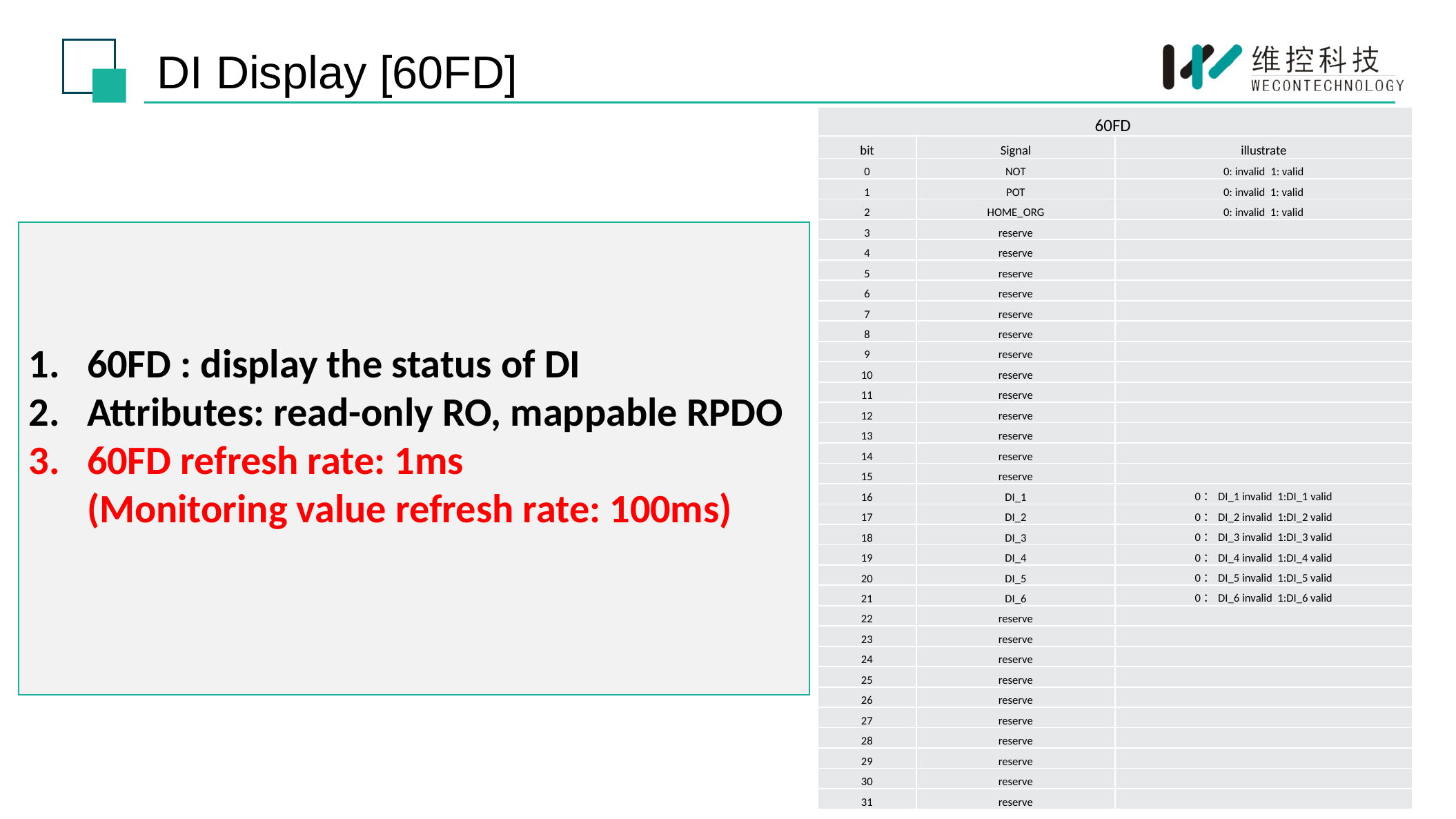

DI Display [60FD]
| 60FD |  |  |
| --- | --- | --- |
| bit | Signal | illustrate |
| 0 | NOT | 0: invalid 1: valid |
| 1 | POT | 0: invalid 1: valid |
| 2 | HOME\_ORG | 0: invalid 1: valid |
| 3 | reserve |  |
| 4 | reserve |  |
| 5 | reserve |  |
| 6 | reserve |  |
| 7 | reserve |  |
| 8 | reserve |  |
| 9 | reserve |  |
| 10 | reserve |  |
| 11 | reserve |  |
| 12 | reserve |  |
| 13 | reserve |  |
| 14 | reserve |  |
| 15 | reserve |  |
| 16 | DI\_1 | 0：DI\_1 invalid 1:DI\_1 valid |
| 17 | DI\_2 | 0：DI\_2 invalid 1:DI\_2 valid |
| 18 | DI\_3 | 0：DI\_3 invalid 1:DI\_3 valid |
| 19 | DI\_4 | 0：DI\_4 invalid 1:DI\_4 valid |
| 20 | DI\_5 | 0：DI\_5 invalid 1:DI\_5 valid |
| 21 | DI\_6 | 0：DI\_6 invalid 1:DI\_6 valid |
| 22 | reserve |  |
| 23 | reserve |  |
| 24 | reserve |  |
| 25 | reserve |  |
| 26 | reserve |  |
| 27 | reserve |  |
| 28 | reserve |  |
| 29 | reserve |  |
| 30 | reserve |  |
| 31 | reserve |  |
60FD : display the status of DI
Attributes: read-only RO, mappable RPDO
60FD refresh rate: 1ms
(Monitoring value refresh rate: 100ms)